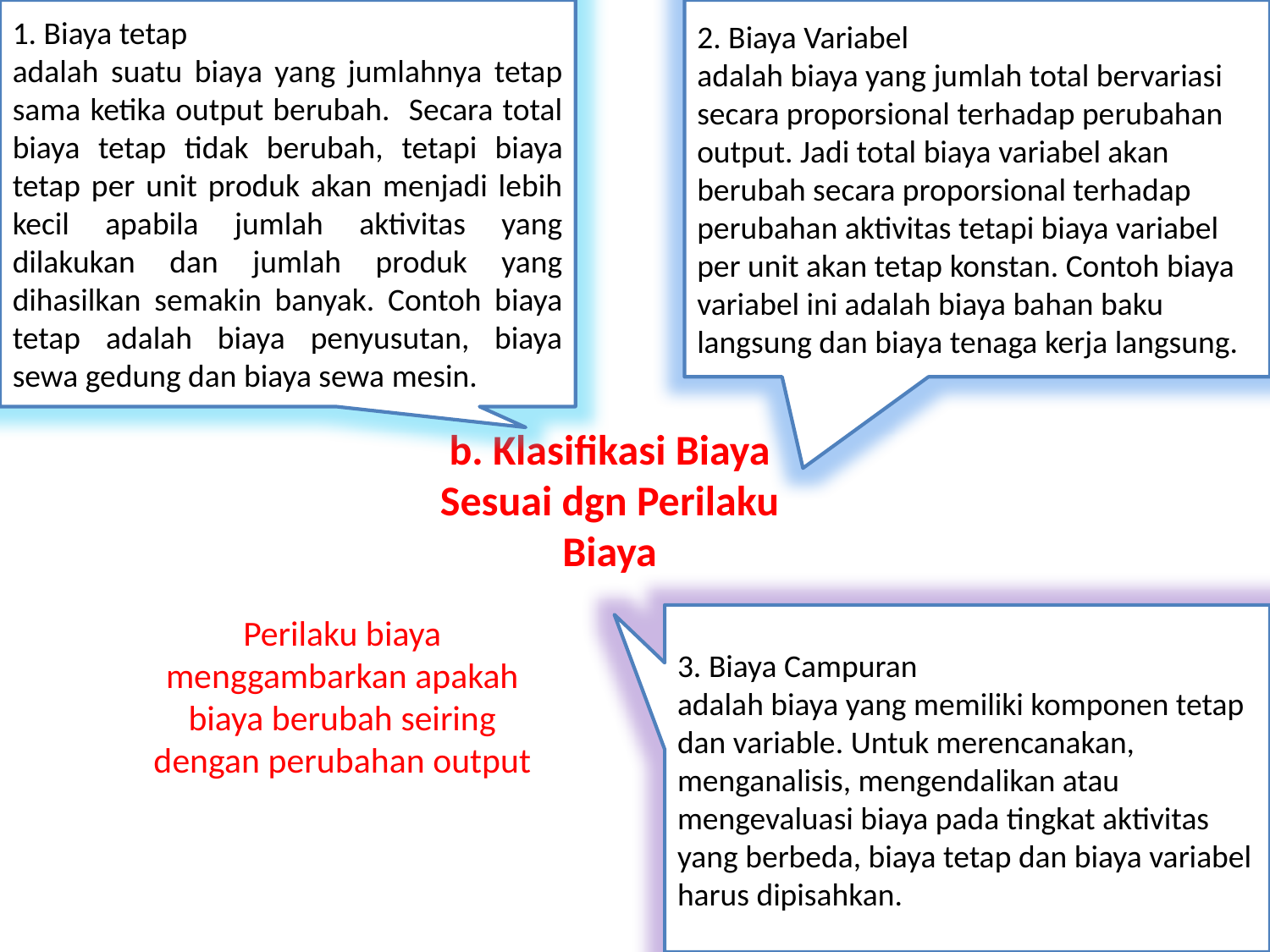

1. Biaya tetap
adalah suatu biaya yang jumlahnya tetap sama ketika output berubah.  Secara total biaya tetap tidak berubah, tetapi biaya tetap per unit produk akan menjadi lebih kecil apabila jumlah aktivitas yang dilakukan dan jumlah produk yang dihasilkan semakin banyak. Contoh biaya tetap adalah biaya penyusutan, biaya sewa gedung dan biaya sewa mesin.
2. Biaya Variabel
adalah biaya yang jumlah total bervariasi secara proporsional terhadap perubahan output. Jadi total biaya variabel akan berubah secara proporsional terhadap perubahan aktivitas tetapi biaya variabel per unit akan tetap konstan. Contoh biaya variabel ini adalah biaya bahan baku langsung dan biaya tenaga kerja langsung.
b. Klasifikasi Biaya Sesuai dgn Perilaku Biaya
Perilaku biaya menggambarkan apakah biaya berubah seiring dengan perubahan output
3. Biaya Campuran
adalah biaya yang memiliki komponen tetap dan variable. Untuk merencanakan, menganalisis, mengendalikan atau mengevaluasi biaya pada tingkat aktivitas yang berbeda, biaya tetap dan biaya variabel harus dipisahkan.